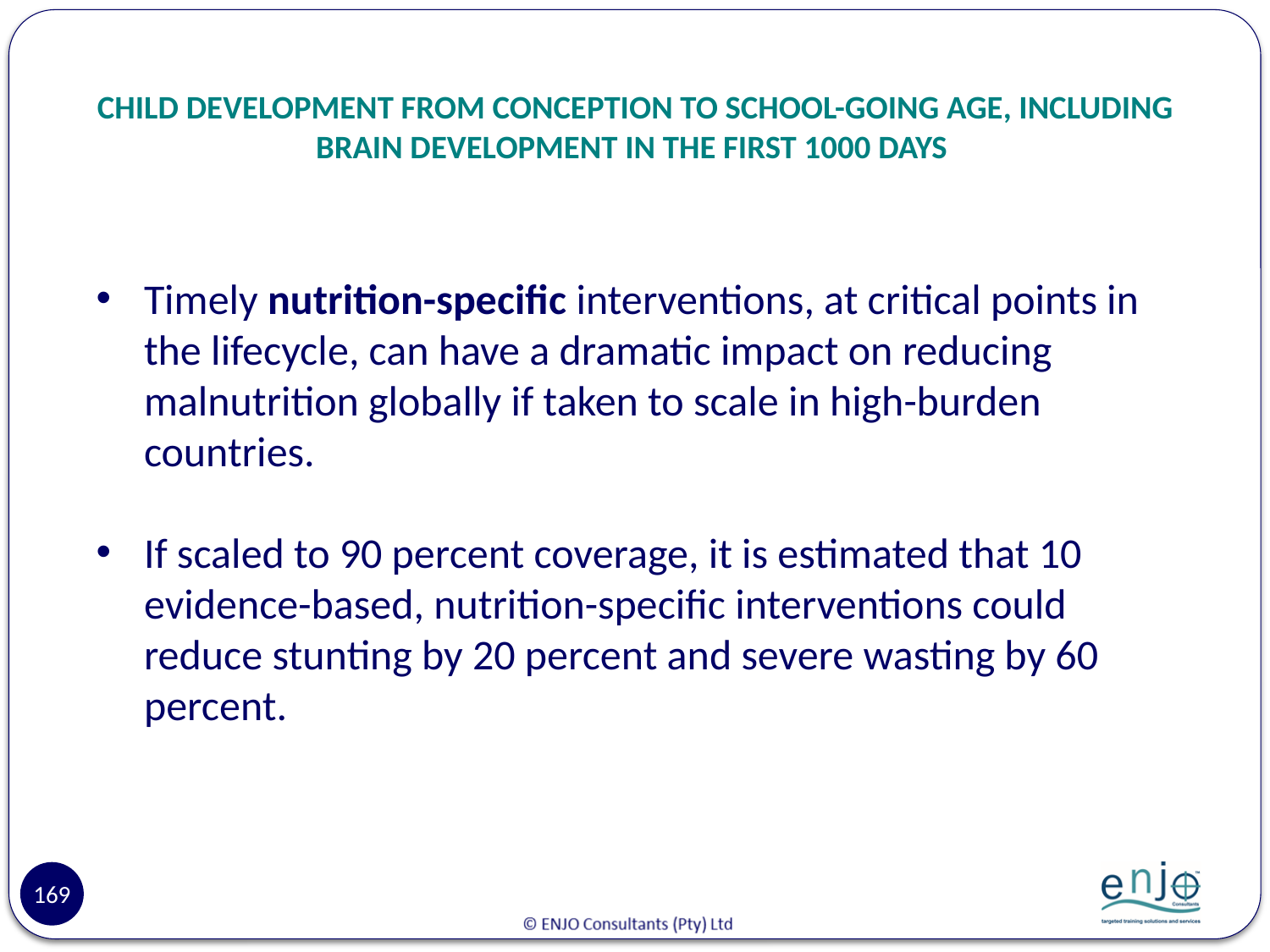

# CHILD DEVELOPMENT FROM CONCEPTION TO SCHOOL-GOING AGE, INCLUDING BRAIN DEVELOPMENT IN THE FIRST 1000 DAYS

Timely nutrition-specific interventions, at critical points in the lifecycle, can have a dramatic impact on reducing malnutrition globally if taken to scale in high-burden countries.

If scaled to 90 percent coverage, it is estimated that 10 evidence-based, nutrition-specific interventions could reduce stunting by 20 percent and severe wasting by 60 percent.

169